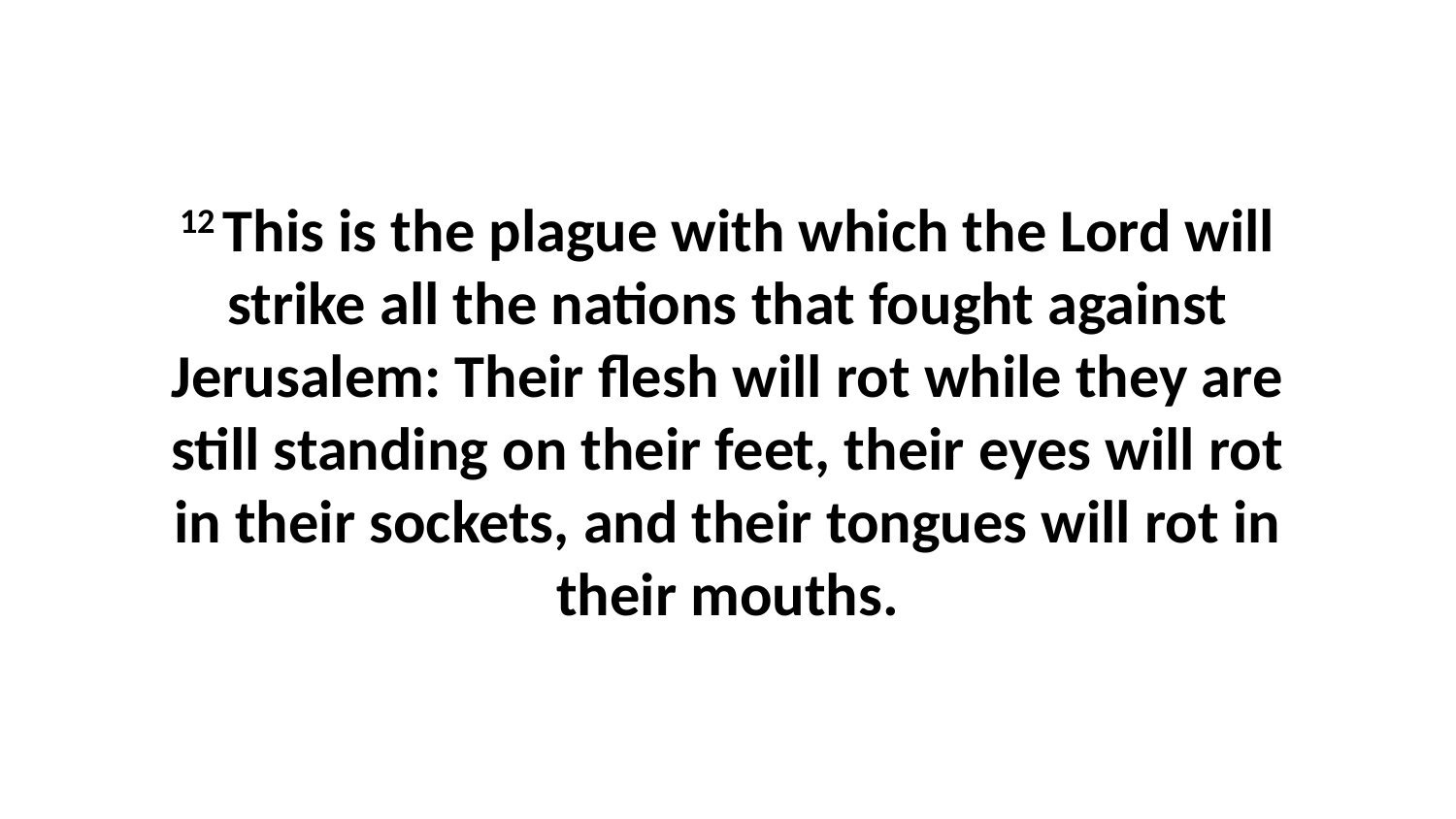

12 This is the plague with which the Lord will strike all the nations that fought against Jerusalem: Their flesh will rot while they are still standing on their feet, their eyes will rot in their sockets, and their tongues will rot in their mouths.